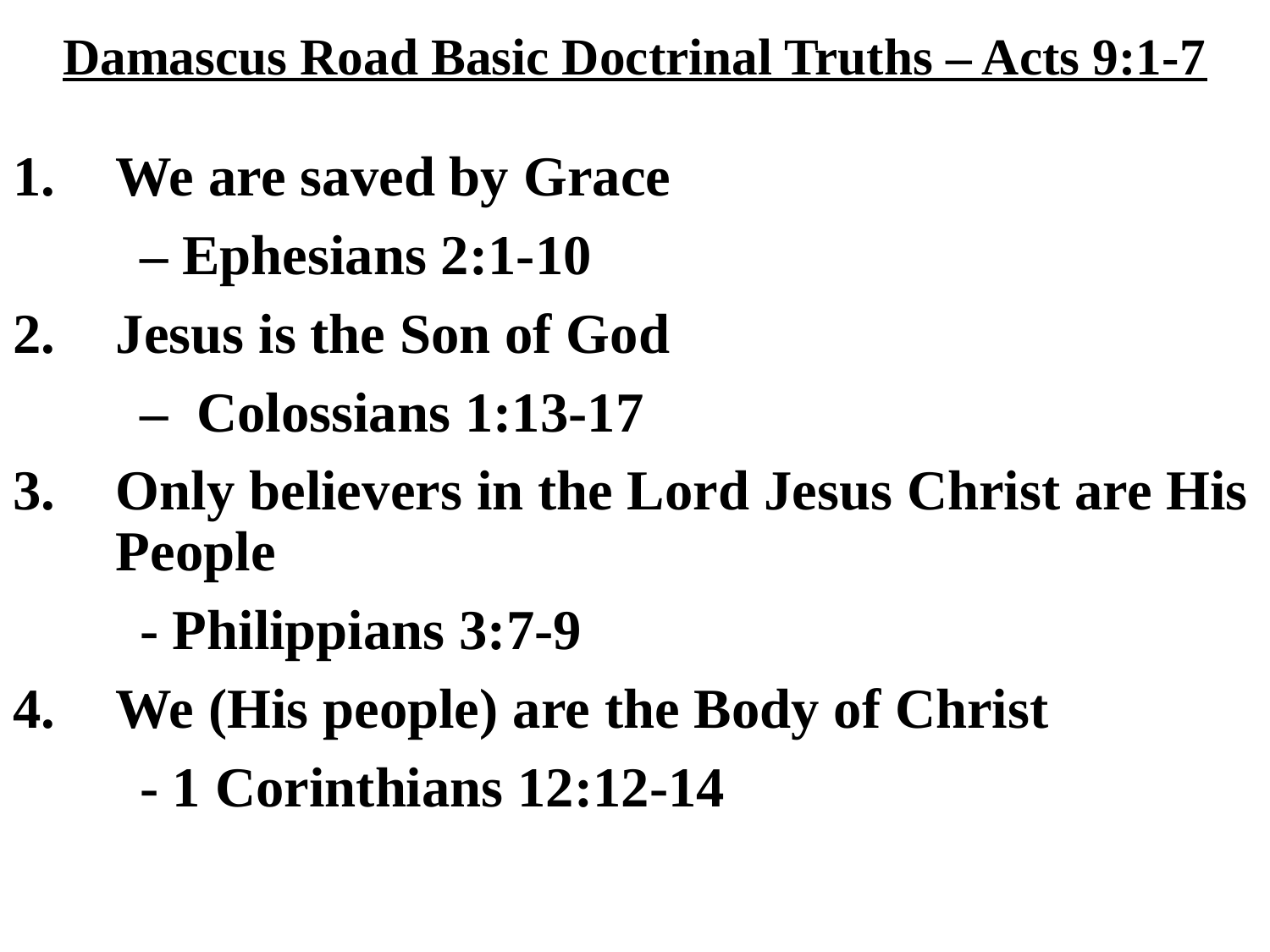

# Damascus Road Basic Doctrinal Truths – Acts 9:1-7
We are saved by Grace
	– Ephesians 2:1-10
Jesus is the Son of God
	–  Colossians 1:13-17
Only believers in the Lord Jesus Christ are His People
	- Philippians 3:7-9
We (His people) are the Body of Christ
	- 1 Corinthians 12:12-14